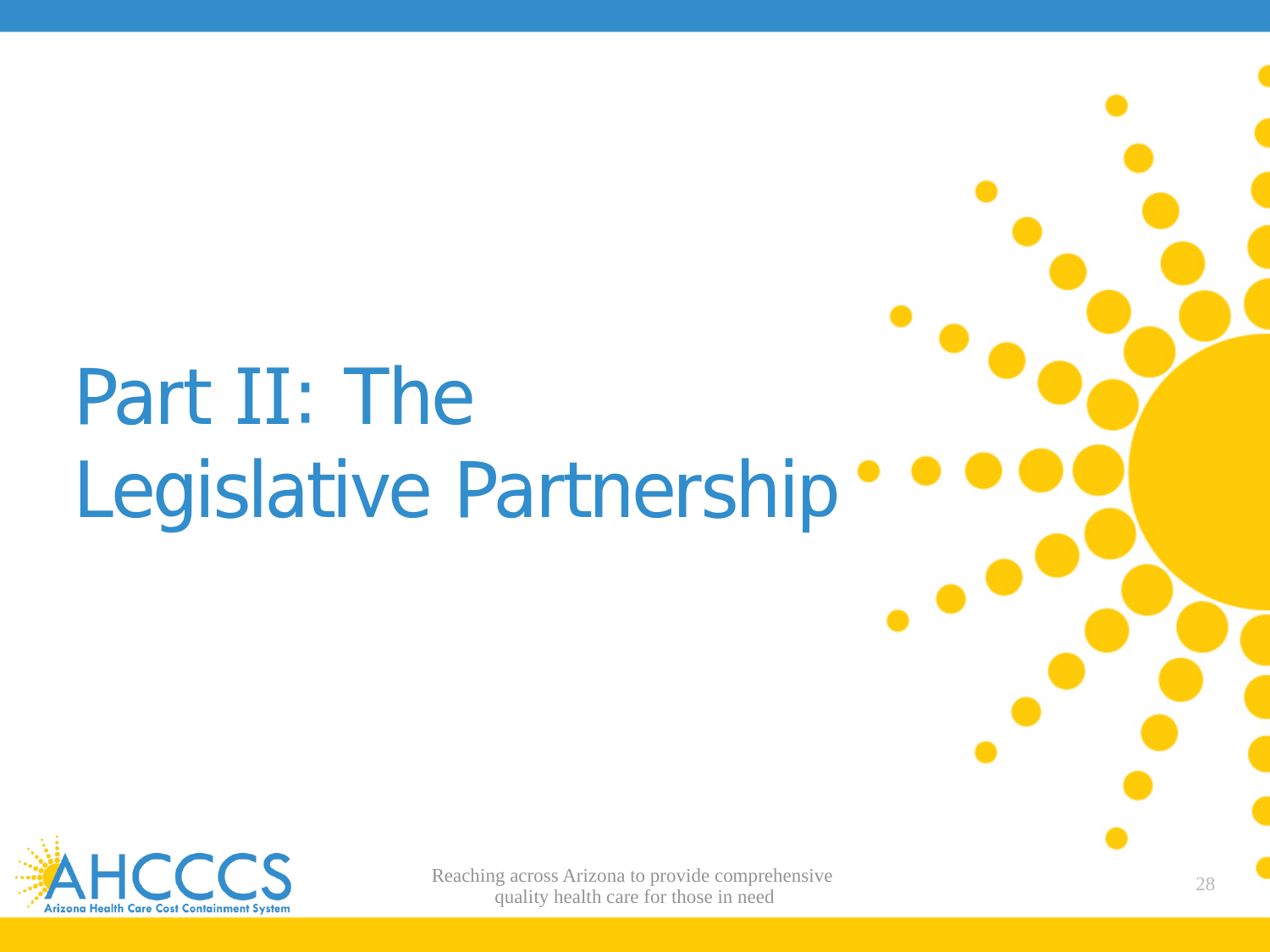

# Part II: The Legislative Partnership

Reaching across Arizona to provide comprehensive
quality health care for those in need
28